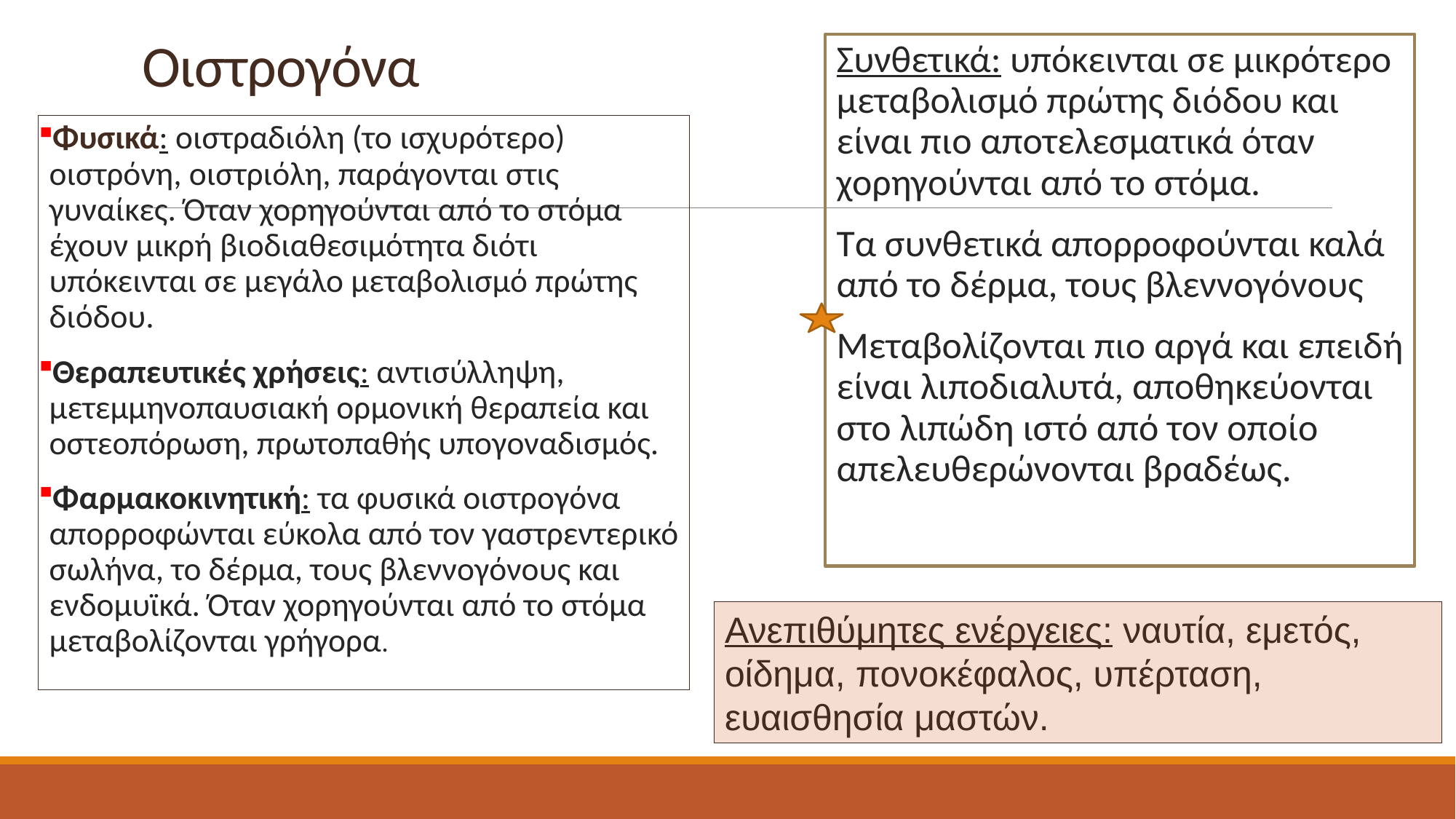

# Οιστρογόνα
Συνθετικά: υπόκεινται σε μικρότερο μεταβολισμό πρώτης διόδου και είναι πιο αποτελεσματικά όταν χορηγούνται από το στόμα.
Τα συνθετικά απορροφούνται καλά από το δέρμα, τους βλεννογόνους
Μεταβολίζονται πιο αργά και επειδή είναι λιποδιαλυτά, αποθηκεύονται στο λιπώδη ιστό από τον οποίο απελευθερώνονται βραδέως.

Φυσικά: οιστραδιόλη (το ισχυρότερο) οιστρόνη, οιστριόλη, παράγονται στις γυναίκες. Όταν χορηγούνται από το στόμα έχουν μικρή βιοδιαθεσιμότητα διότι υπόκεινται σε μεγάλο μεταβολισμό πρώτης διόδου.
Θεραπευτικές χρήσεις: αντισύλληψη, μετεμμηνοπαυσιακή ορμονική θεραπεία και οστεοπόρωση, πρωτοπαθής υπογοναδισμός.
Φαρμακοκινητική: τα φυσικά οιστρογόνα απορροφώνται εύκολα από τον γαστρεντερικό σωλήνα, το δέρμα, τους βλεννογόνους και ενδομυϊκά. Όταν χορηγούνται από το στόμα μεταβολίζονται γρήγορα.

Ανεπιθύμητες ενέργειες: ναυτία, εμετός, οίδημα, πονοκέφαλος, υπέρταση, ευαισθησία μαστών.